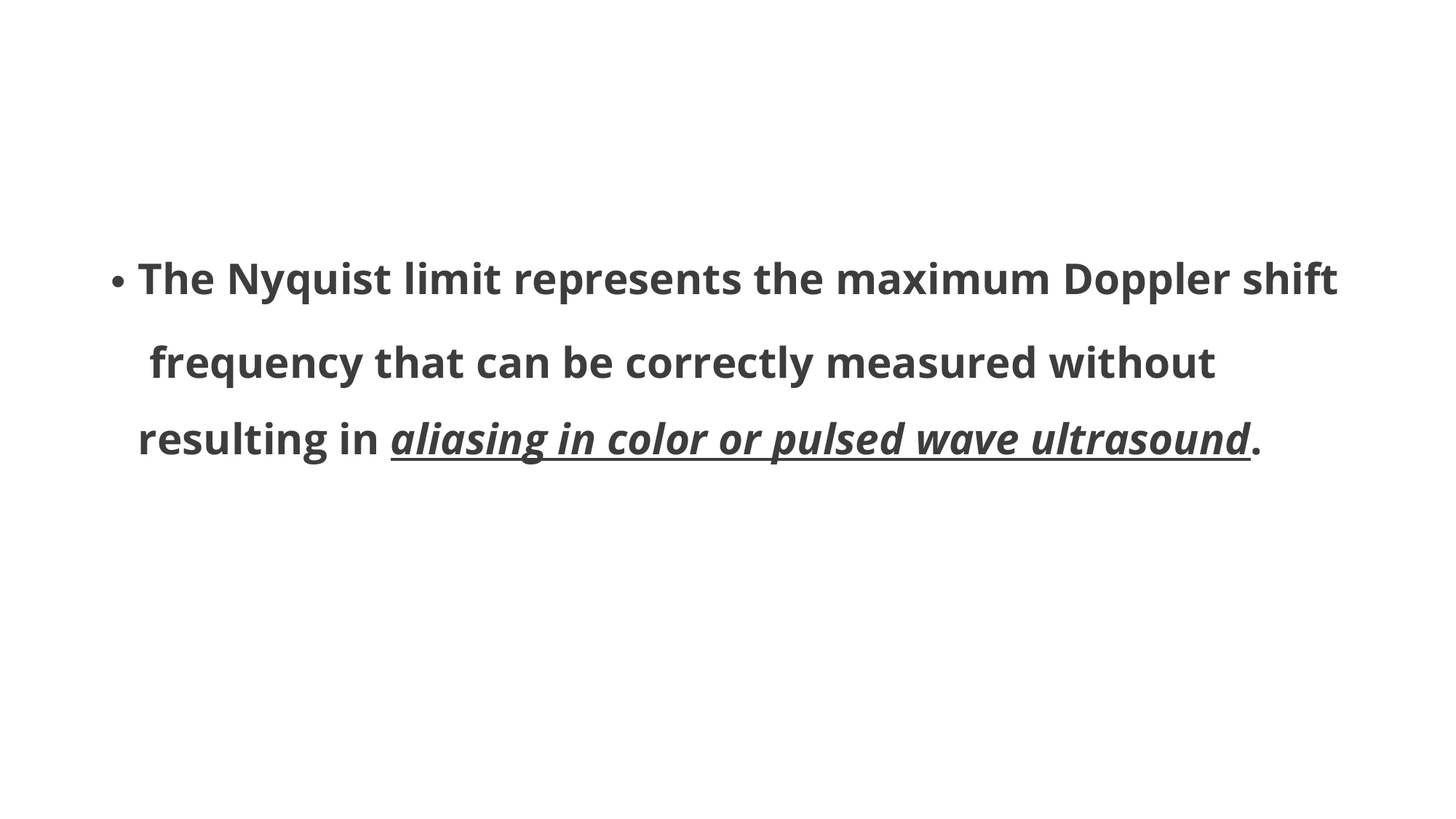

#
The Nyquist limit represents the maximum Doppler shift frequency that can be correctly measured without resulting in aliasing in color or pulsed wave ultrasound.